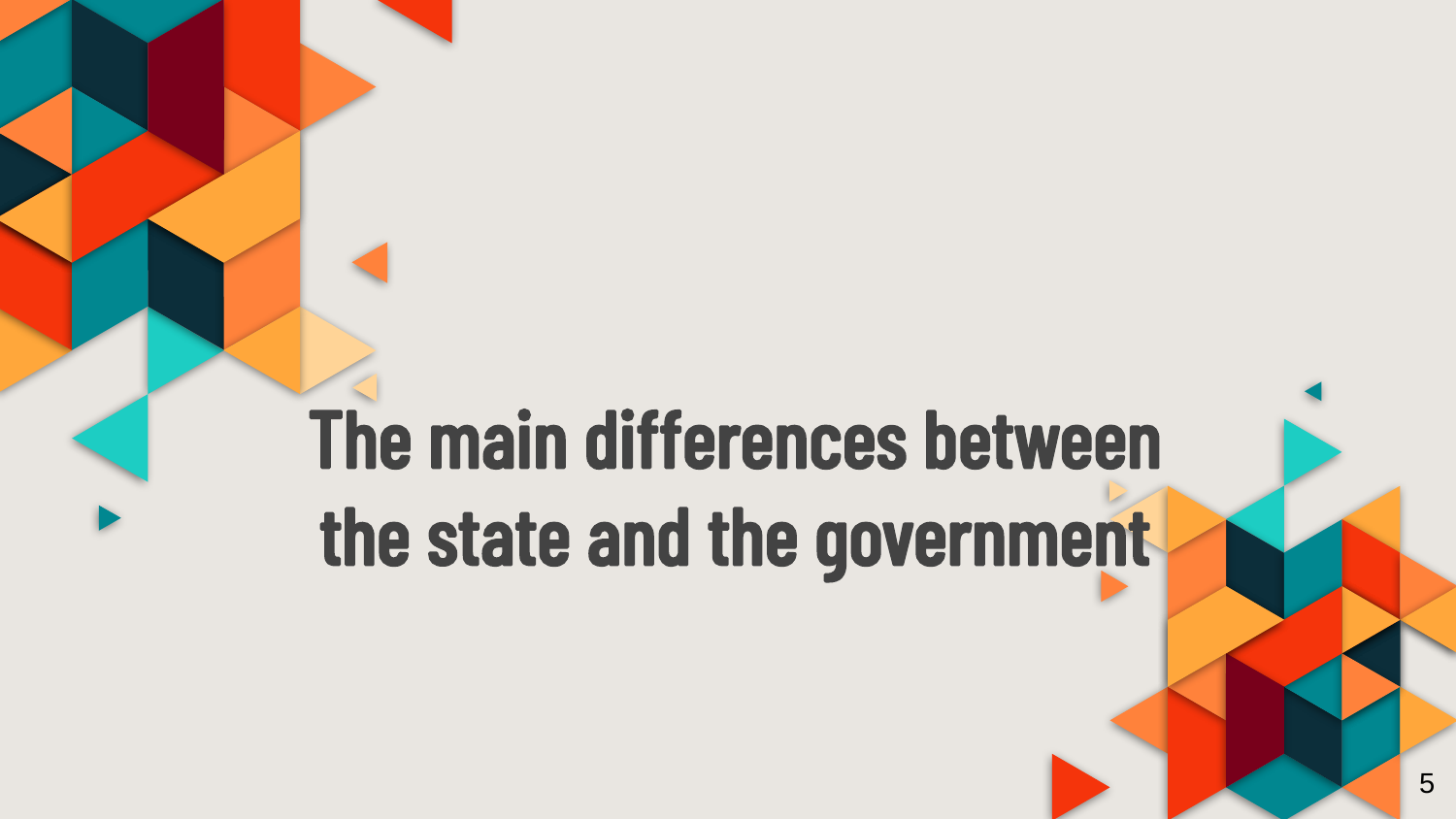

# The main differences between the state and the government
5